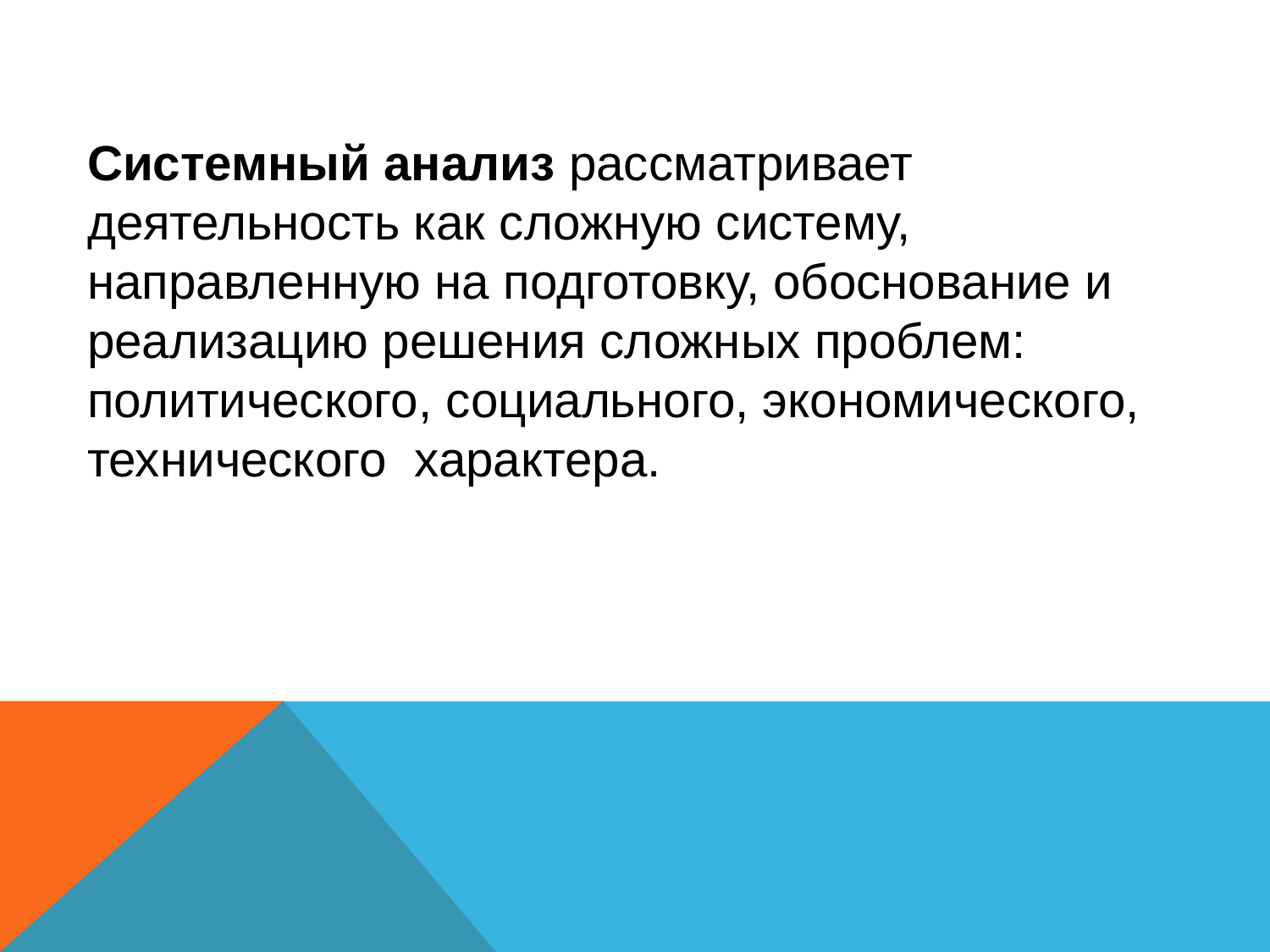

Системный анализ рассматривает деятельность как сложную систему, направленную на подготовку, обоснование и реализацию решения сложных проблем: политического, социального, экономического, технического  характера.